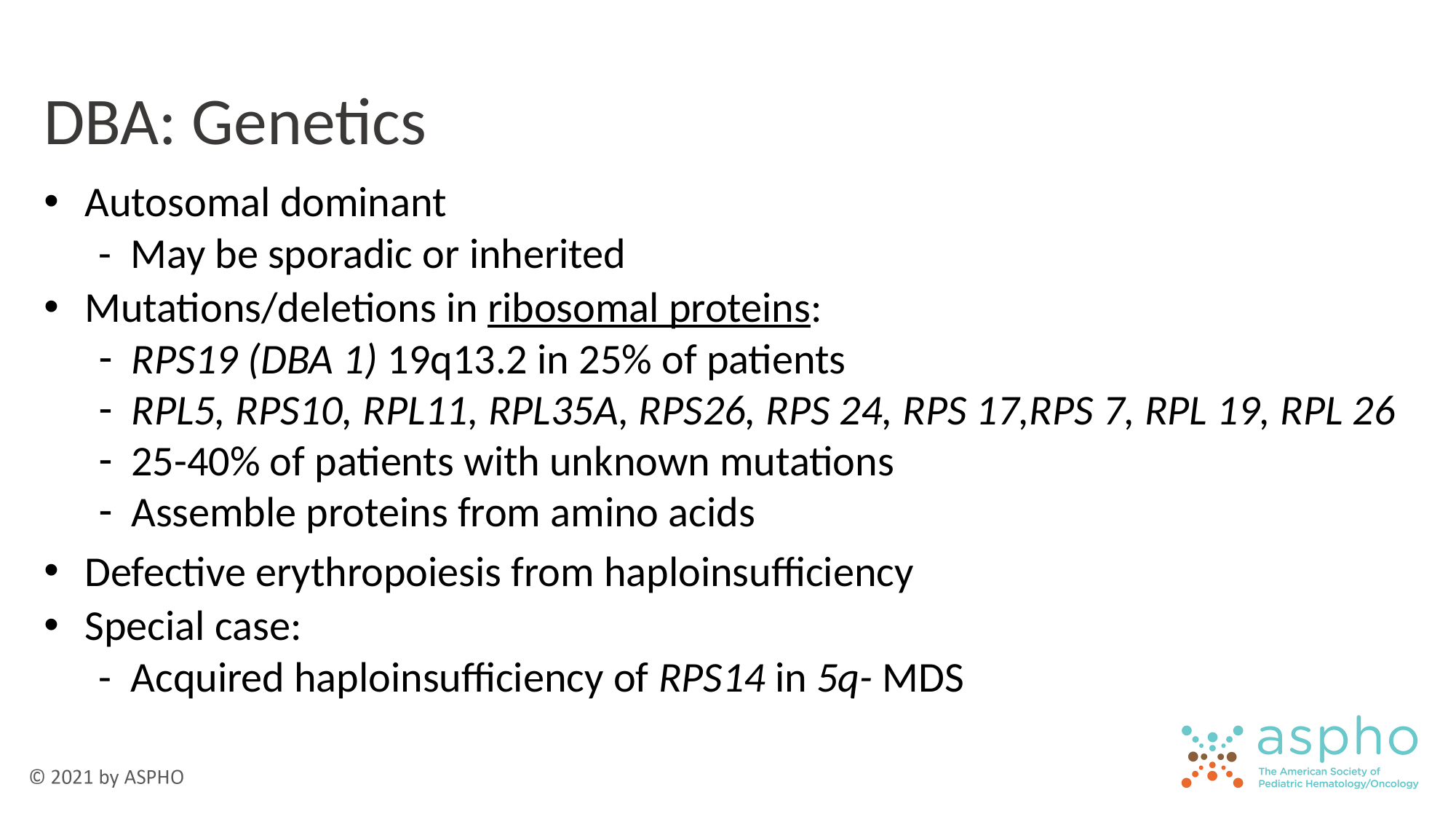

# DBA: Genetics
Autosomal dominant
-  May be sporadic or inherited
Mutations/deletions in ribosomal proteins:
RPS19 (DBA 1) 19q13.2 in 25% of patients
RPL5, RPS10, RPL11, RPL35A, RPS26, RPS 24, RPS 17,RPS 7, RPL 19, RPL 26
25-40% of patients with unknown mutations
Assemble proteins from amino acids
Defective erythropoiesis from haploinsufficiency
Special case:
-  Acquired haploinsufficiency of RPS14 in 5q- MDS